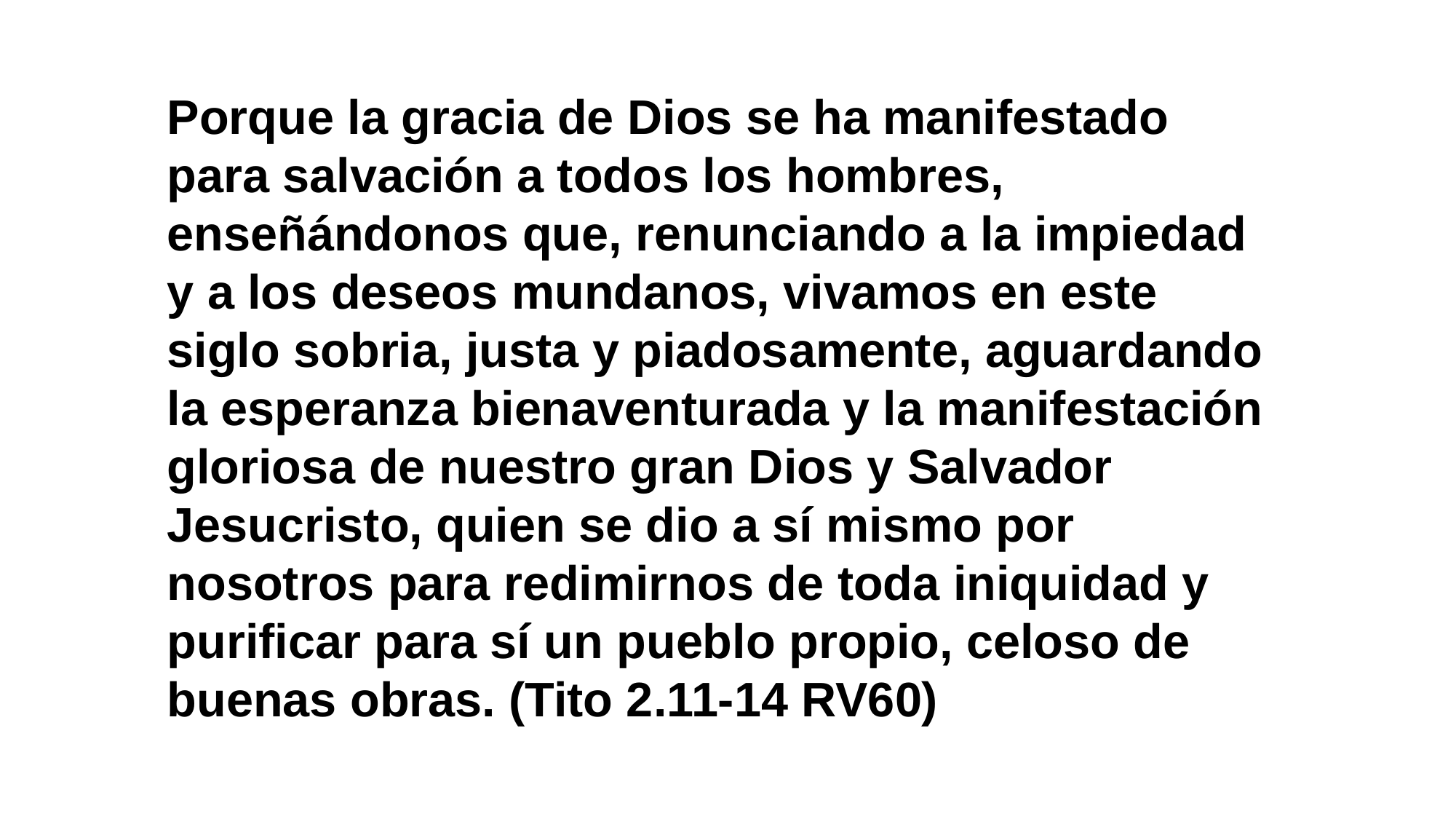

Porque la gracia de Dios se ha manifestado para salvación a todos los hombres, enseñándonos que, renunciando a la impiedad y a los deseos mundanos, vivamos en este siglo sobria, justa y piadosamente, aguardando la esperanza bienaventurada y la manifestación gloriosa de nuestro gran Dios y Salvador Jesucristo, quien se dio a sí mismo por nosotros para redimirnos de toda iniquidad y purificar para sí un pueblo propio, celoso de buenas obras. (Tito 2.11-14 RV60)